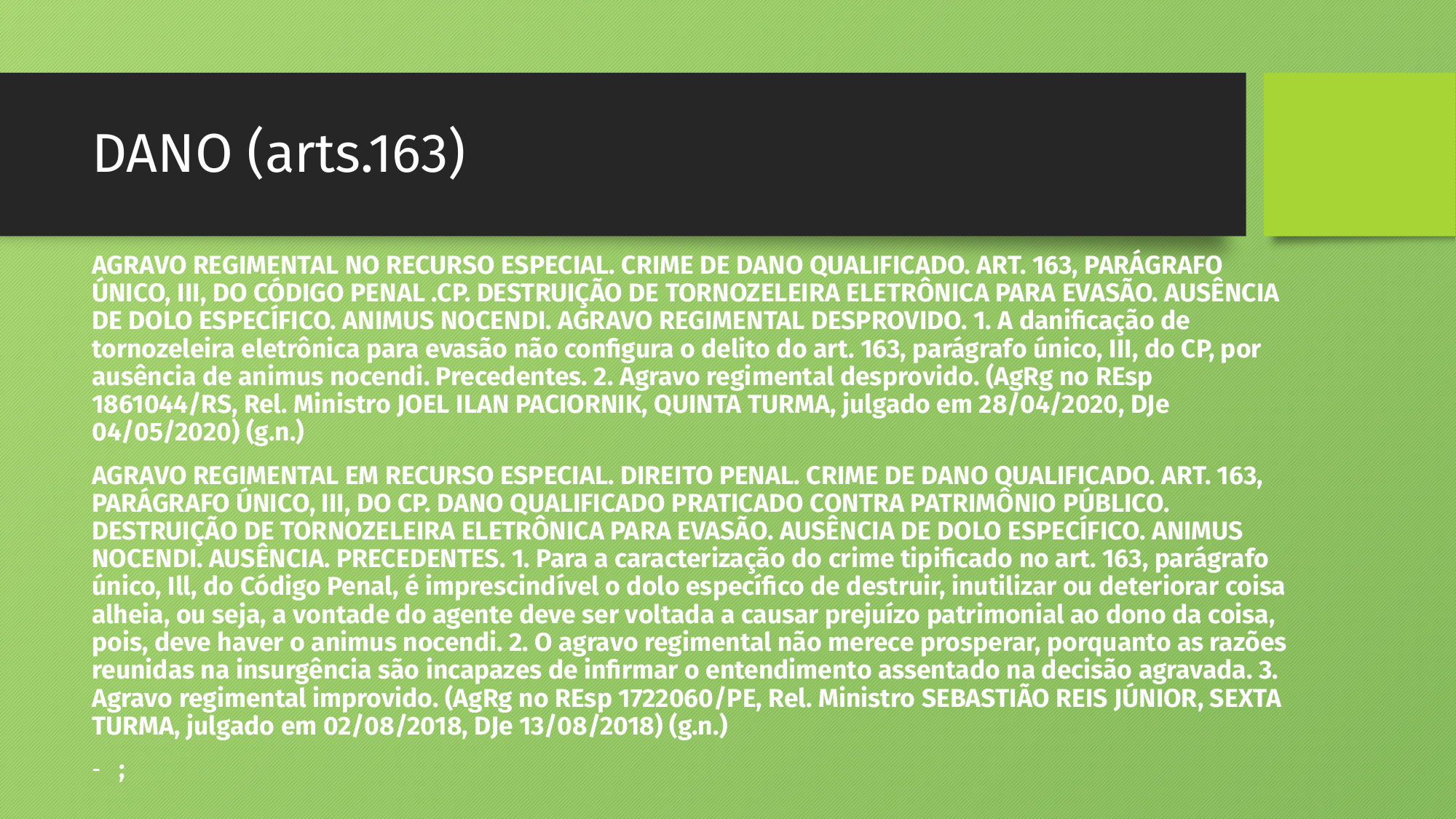

# DANO (arts.163)
AGRAVO REGIMENTAL NO RECURSO ESPECIAL. CRIME DE DANO QUALIFICADO. ART. 163, PARÁGRAFO ÚNICO, III, DO CÓDIGO PENAL .CP. DESTRUIÇÃO DE TORNOZELEIRA ELETRÔNICA PARA EVASÃO. AUSÊNCIA DE DOLO ESPECÍFICO. ANIMUS NOCENDI. AGRAVO REGIMENTAL DESPROVIDO. 1. A danificação de tornozeleira eletrônica para evasão não configura o delito do art. 163, parágrafo único, III, do CP, por ausência de animus nocendi. Precedentes. 2. Agravo regimental desprovido. (AgRg no REsp 1861044/RS, Rel. Ministro JOEL ILAN PACIORNIK, QUINTA TURMA, julgado em 28/04/2020, DJe 04/05/2020) (g.n.)
AGRAVO REGIMENTAL EM RECURSO ESPECIAL. DIREITO PENAL. CRIME DE DANO QUALIFICADO. ART. 163, PARÁGRAFO ÚNICO, III, DO CP. DANO QUALIFICADO PRATICADO CONTRA PATRIMÔNIO PÚBLICO. DESTRUIÇÃO DE TORNOZELEIRA ELETRÔNICA PARA EVASÃO. AUSÊNCIA DE DOLO ESPECÍFICO. ANIMUS NOCENDI. AUSÊNCIA. PRECEDENTES. 1. Para a caracterização do crime tipificado no art. 163, parágrafo único, Ill, do Código Penal, é imprescindível o dolo específico de destruir, inutilizar ou deteriorar coisa alheia, ou seja, a vontade do agente deve ser voltada a causar prejuízo patrimonial ao dono da coisa, pois, deve haver o animus nocendi. 2. O agravo regimental não merece prosperar, porquanto as razões reunidas na insurgência são incapazes de infirmar o entendimento assentado na decisão agravada. 3. Agravo regimental improvido. (AgRg no REsp 1722060/PE, Rel. Ministro SEBASTIÃO REIS JÚNIOR, SEXTA TURMA, julgado em 02/08/2018, DJe 13/08/2018) (g.n.)
;